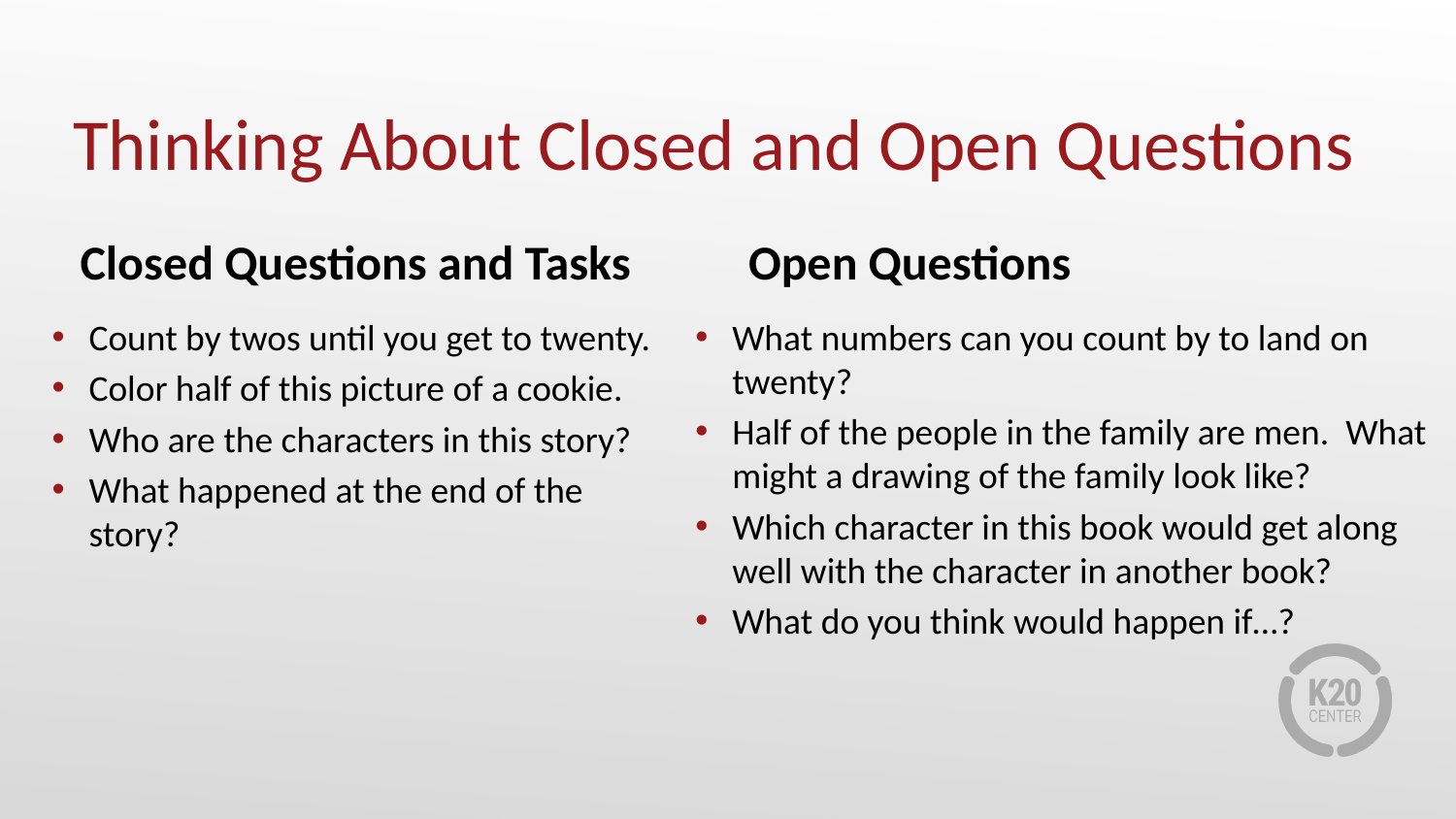

# Thinking About Closed and Open Questions
Closed Questions and Tasks
Open Questions
What numbers can you count by to land on twenty?
Half of the people in the family are men.  What might a drawing of the family look like?
Which character in this book would get along well with the character in another book?
What do you think would happen if…?

Count by twos until you get to twenty.
Color half of this picture of a cookie.
Who are the characters in this story?
What happened at the end of the story?